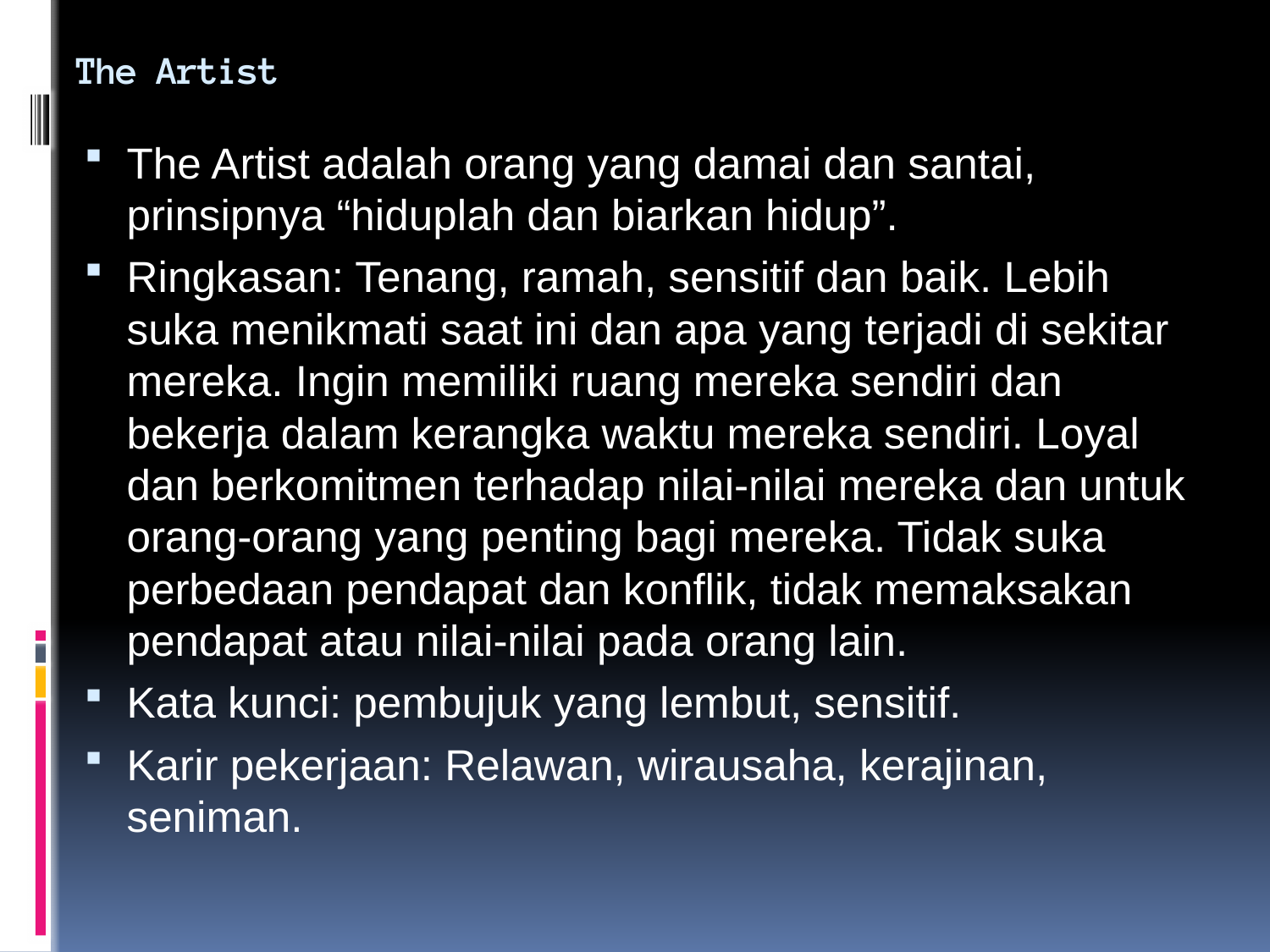

# The Artist
The Artist adalah orang yang damai dan santai, prinsipnya “hiduplah dan biarkan hidup”.
Ringkasan: Tenang, ramah, sensitif dan baik. Lebih suka menikmati saat ini dan apa yang terjadi di sekitar mereka. Ingin memiliki ruang mereka sendiri dan bekerja dalam kerangka waktu mereka sendiri. Loyal dan berkomitmen terhadap nilai-nilai mereka dan untuk orang-orang yang penting bagi mereka. Tidak suka perbedaan pendapat dan konflik, tidak memaksakan pendapat atau nilai-nilai pada orang lain.
Kata kunci: pembujuk yang lembut, sensitif.
Karir pekerjaan: Relawan, wirausaha, kerajinan, seniman.